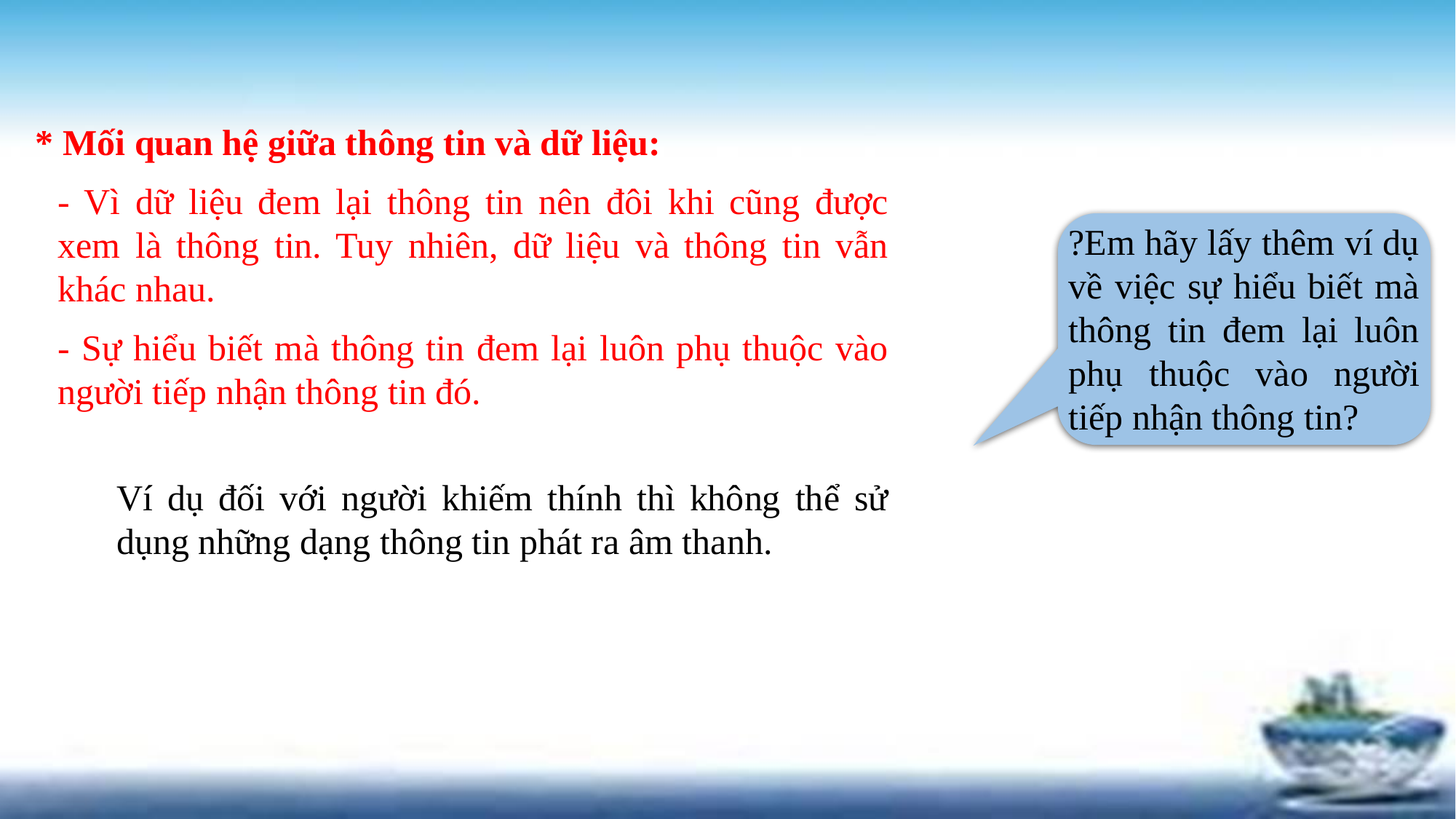

* Mối quan hệ giữa thông tin và dữ liệu:
- Vì dữ liệu đem lại thông tin nên đôi khi cũng được xem là thông tin. Tuy nhiên, dữ liệu và thông tin vẫn khác nhau.

?Em hãy lấy thêm ví dụ về việc sự hiểu biết mà thông tin đem lại luôn phụ thuộc vào người tiếp nhận thông tin?
- Sự hiểu biết mà thông tin đem lại luôn phụ thuộc vào người tiếp nhận thông tin đó.
Ví dụ đối với người khiếm thính thì không thể sử dụng những dạng thông tin phát ra âm thanh.